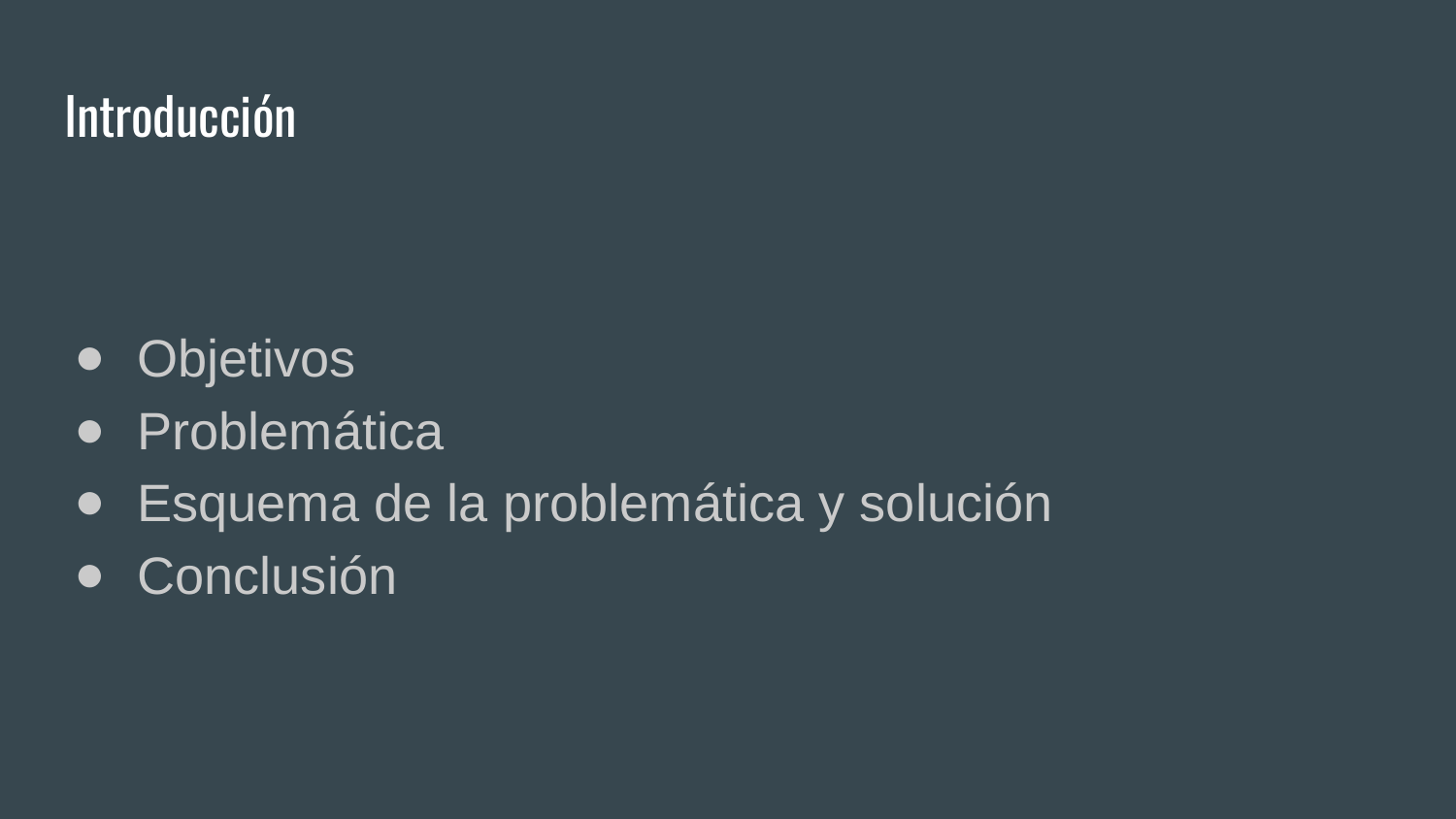

# Introducción
Objetivos
Problemática
Esquema de la problemática y solución
Conclusión